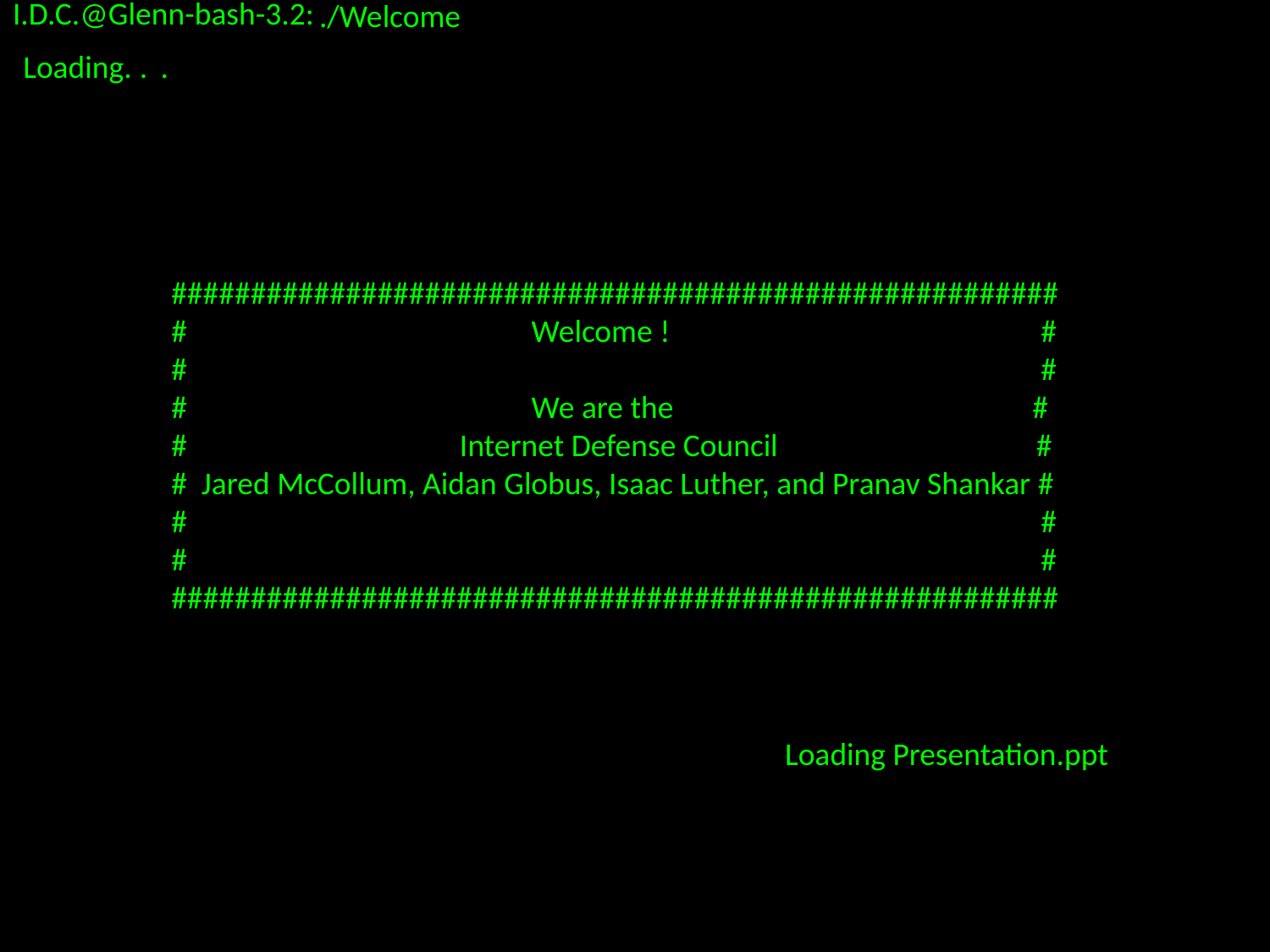

# I.D.C.@Glenn-bash-3.2:
./Welcome
Loading.
.
.
########################################################
#                                                Welcome !             		               #
#						               #
#                                                We are the                                                  #
#                                      Internet Defense Council                                    #
#  Jared McCollum, Aidan Globus, Isaac Luther, and Pranav Shankar #
#         						               #
#                     					               #
########################################################
Loading Presentation.ppt